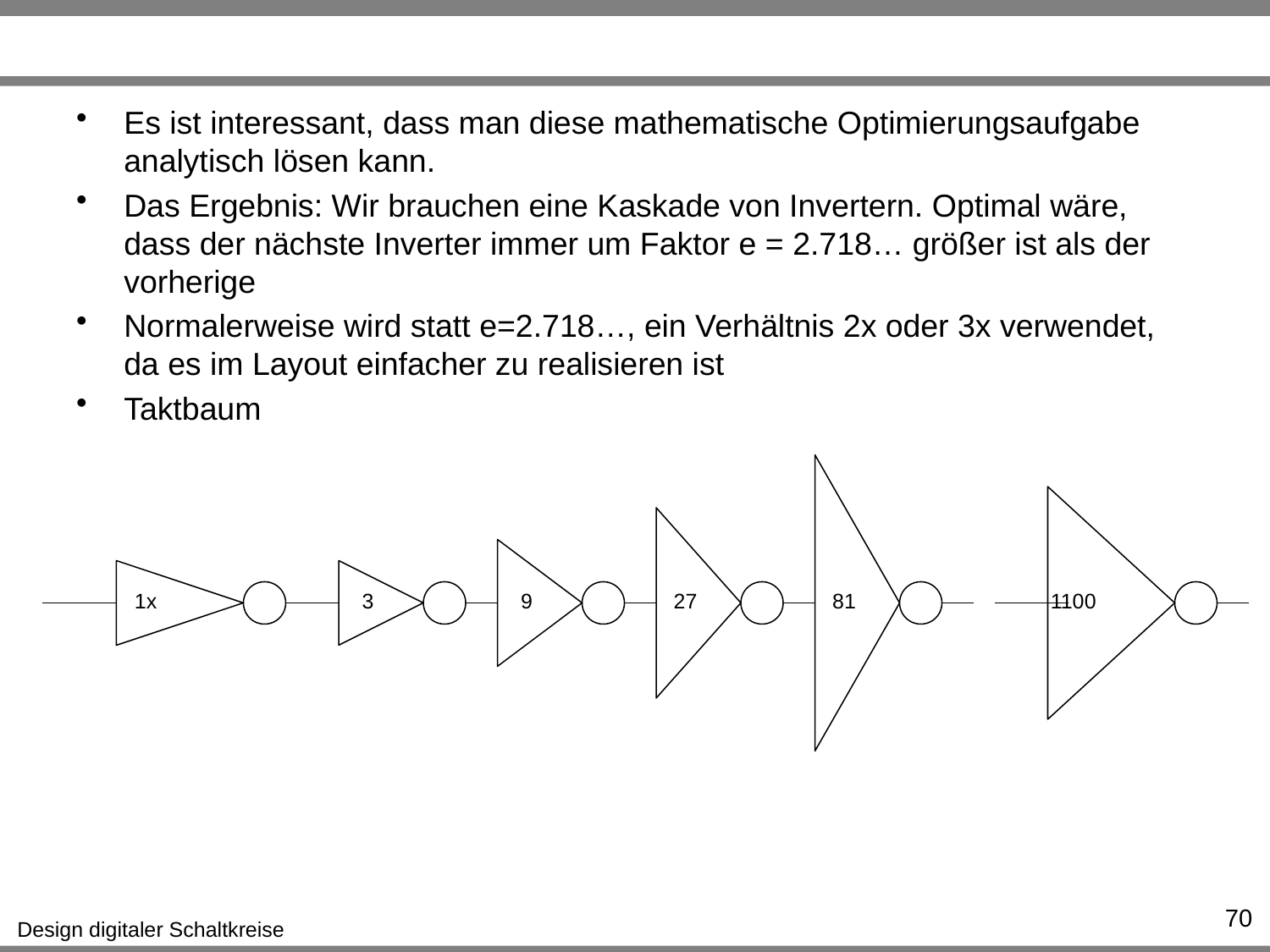

#
Es ist interessant, dass man diese mathematische Optimierungsaufgabe analytisch lösen kann.
Das Ergebnis: Wir brauchen eine Kaskade von Invertern. Optimal wäre, dass der nächste Inverter immer um Faktor e = 2.718… größer ist als der vorherige
Normalerweise wird statt e=2.718…, ein Verhältnis 2x oder 3x verwendet, da es im Layout einfacher zu realisieren ist
Taktbaum

1x

3

9

27

81

1100

70